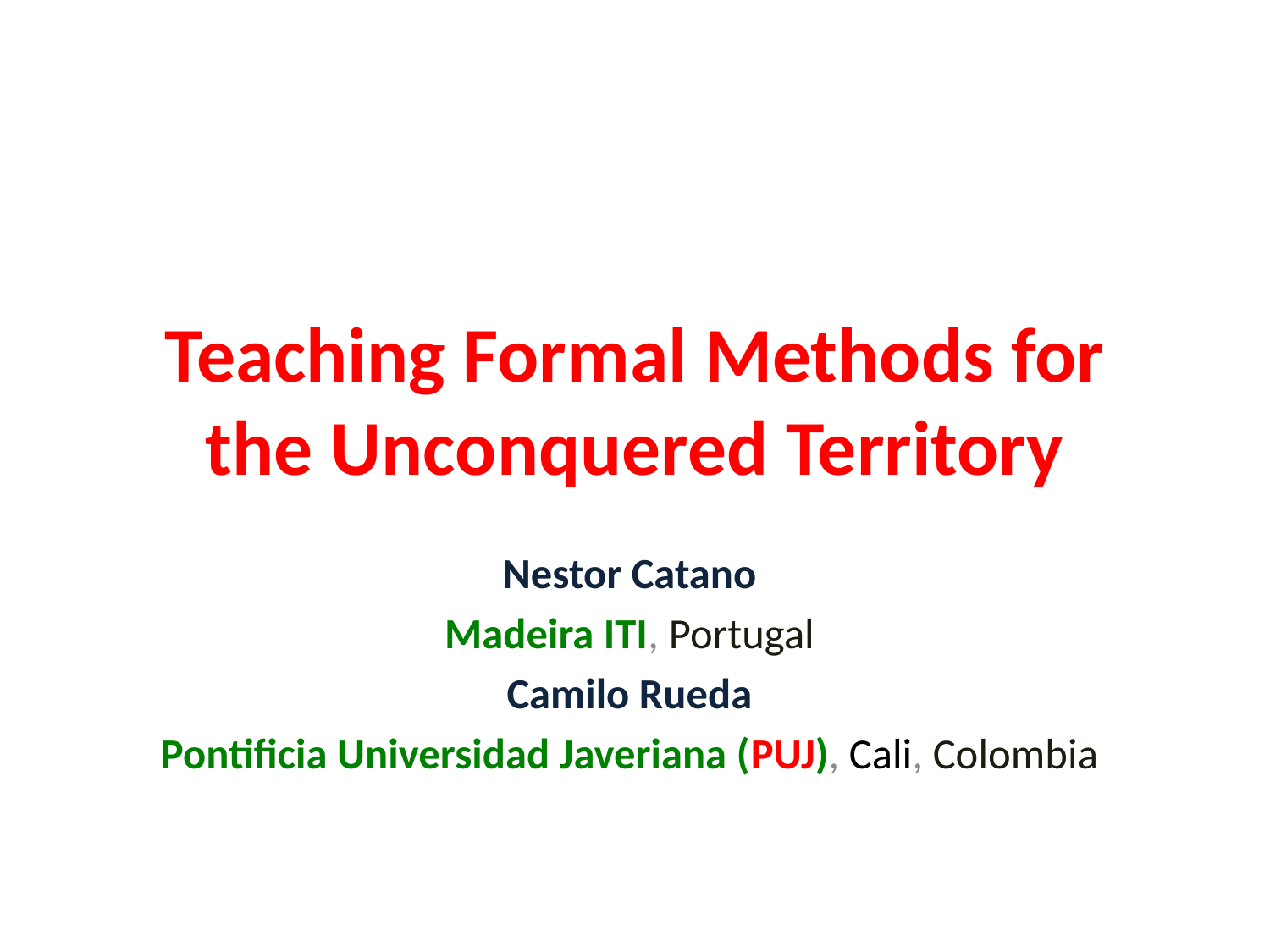

# Teaching Formal Methods for the Unconquered Territory
Nestor Catano
Madeira ITI, Portugal
Camilo Rueda
Pontificia Universidad Javeriana (PUJ), Cali, Colombia